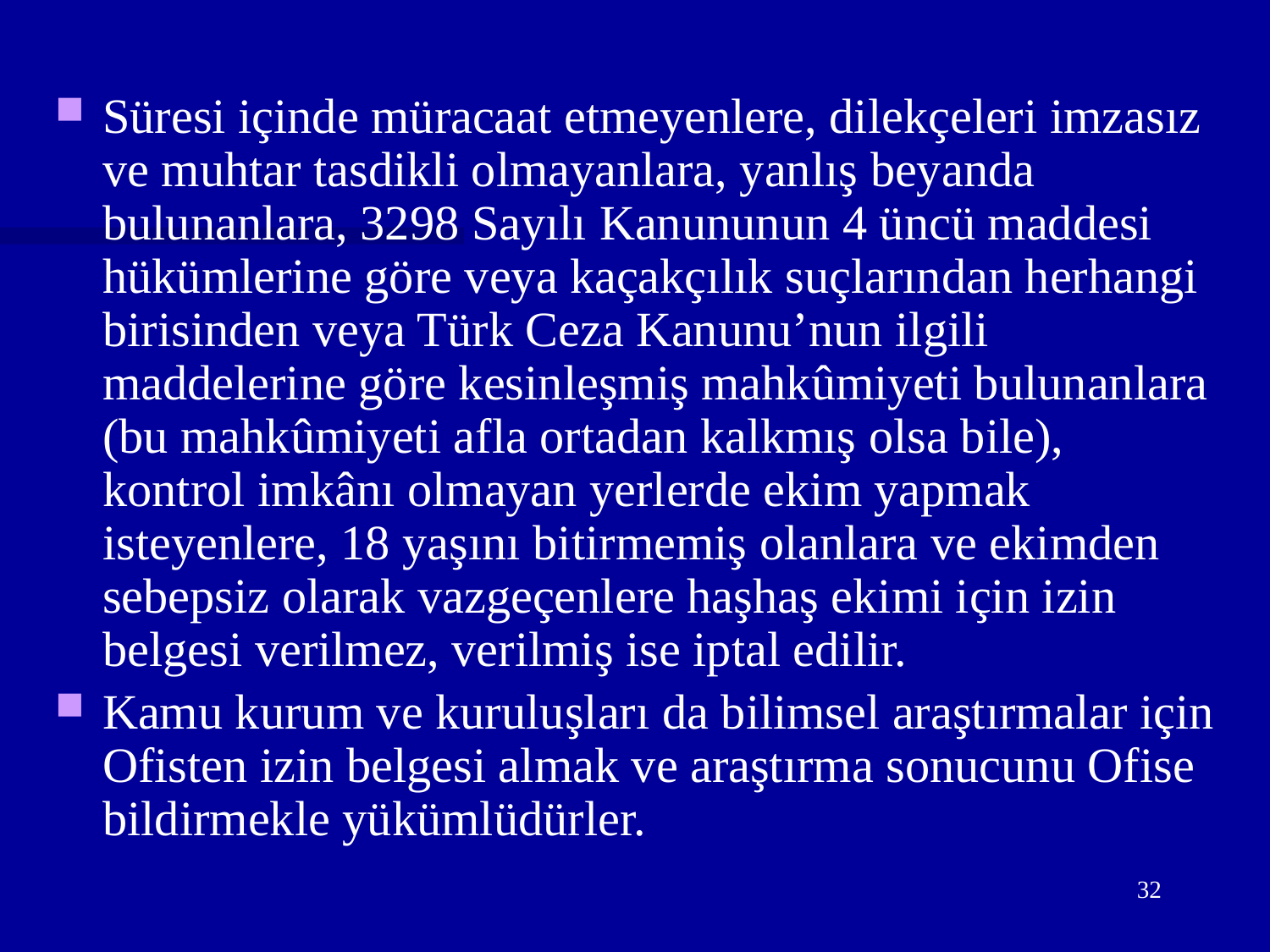

Süresi içinde müracaat etmeyenlere, dilekçeleri imzasız ve muhtar tasdikli olmayanlara, yanlış beyanda bulunanlara, 3298 Sayılı Kanununun 4 üncü maddesi hükümlerine göre veya kaçakçılık suçlarından herhangi birisinden veya Türk Ceza Kanunu’nun ilgili maddelerine göre kesinleşmiş mahkûmiyeti bulunanlara (bu mahkûmiyeti afla ortadan kalkmış olsa bile), kontrol imkânı olmayan yerlerde ekim yapmak isteyenlere, 18 yaşını bitirmemiş olanlara ve ekimden sebepsiz olarak vazgeçenlere haşhaş ekimi için izin belgesi verilmez, verilmiş ise iptal edilir.
Kamu kurum ve kuruluşları da bilimsel araştırmalar için Ofisten izin belgesi almak ve araştırma sonucunu Ofise bildirmekle yükümlüdürler.

32